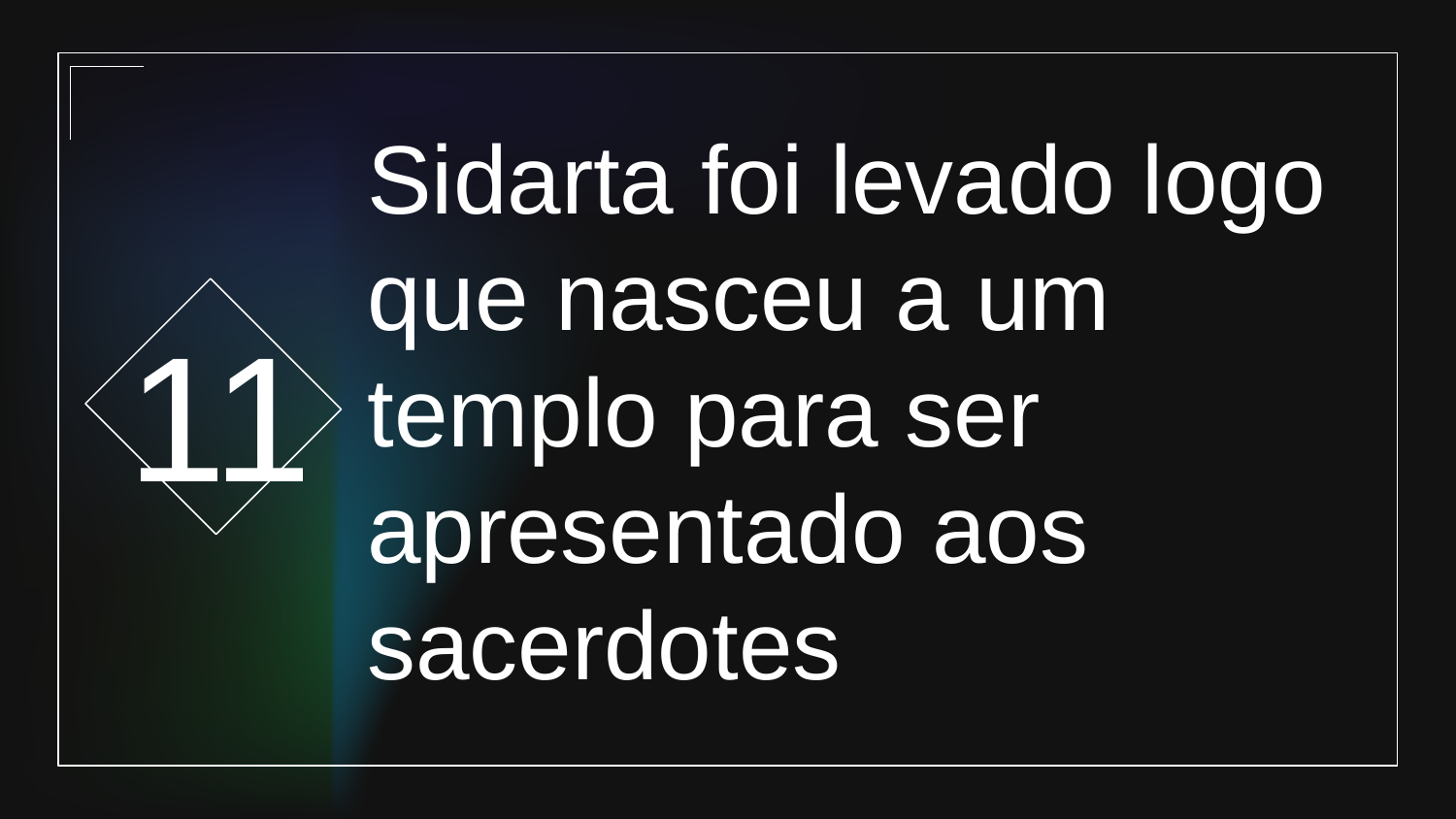

11

# Sidarta foi levado logo que nasceu a um templo para ser apresentado aos sacerdotes